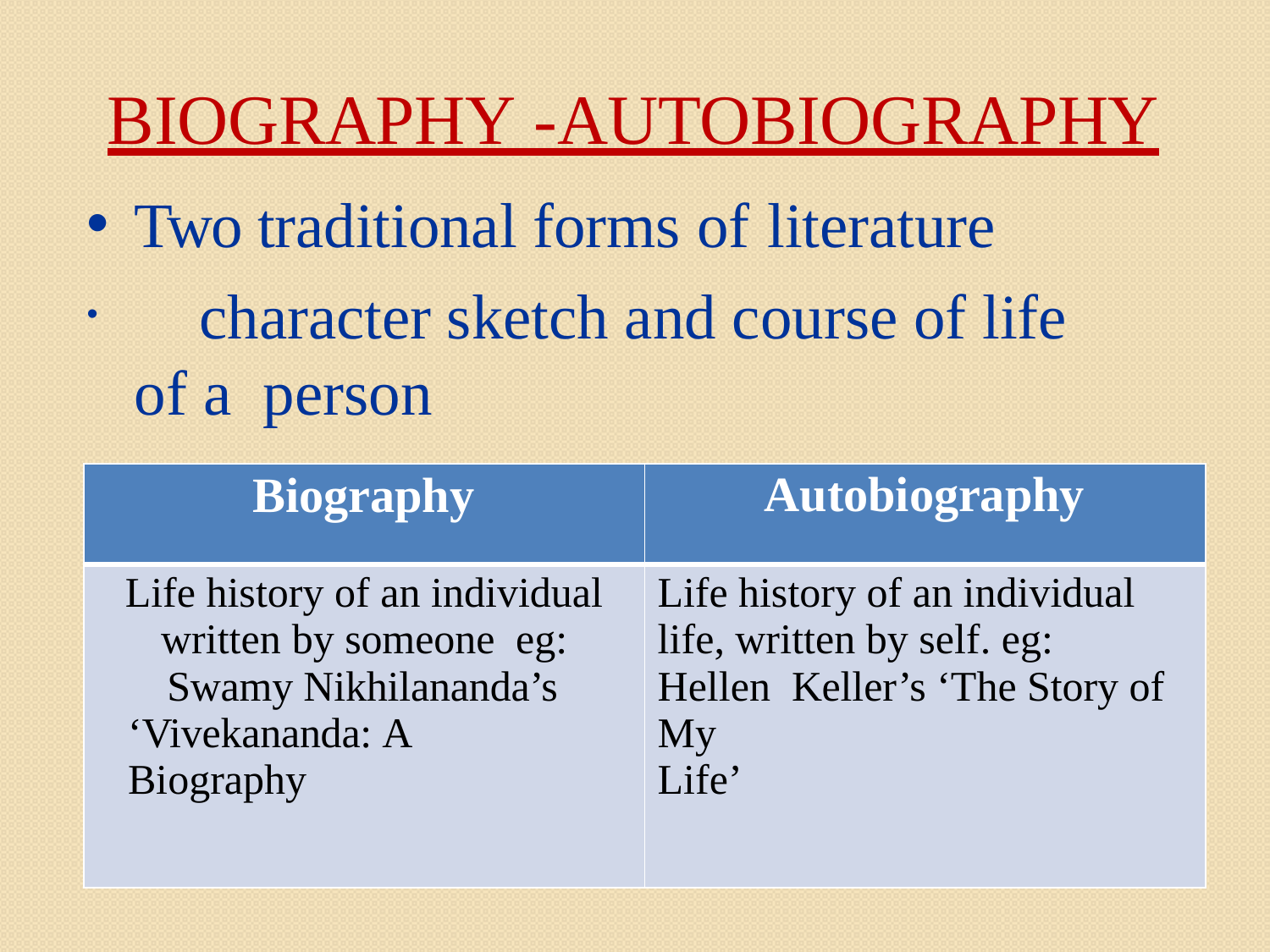

# BIOGRAPHY -AUTOBIOGRAPHY
Two traditional forms of literature
	character sketch and course of life of a  person
| Biography | Autobiography |
| --- | --- |
| Life history of an individual written by someone eg: Swamy Nikhilananda’s ‘Vivekananda: A Biography | Life history of an individual life, written by self. eg: Hellen Keller’s ‘The Story of My Life’ |